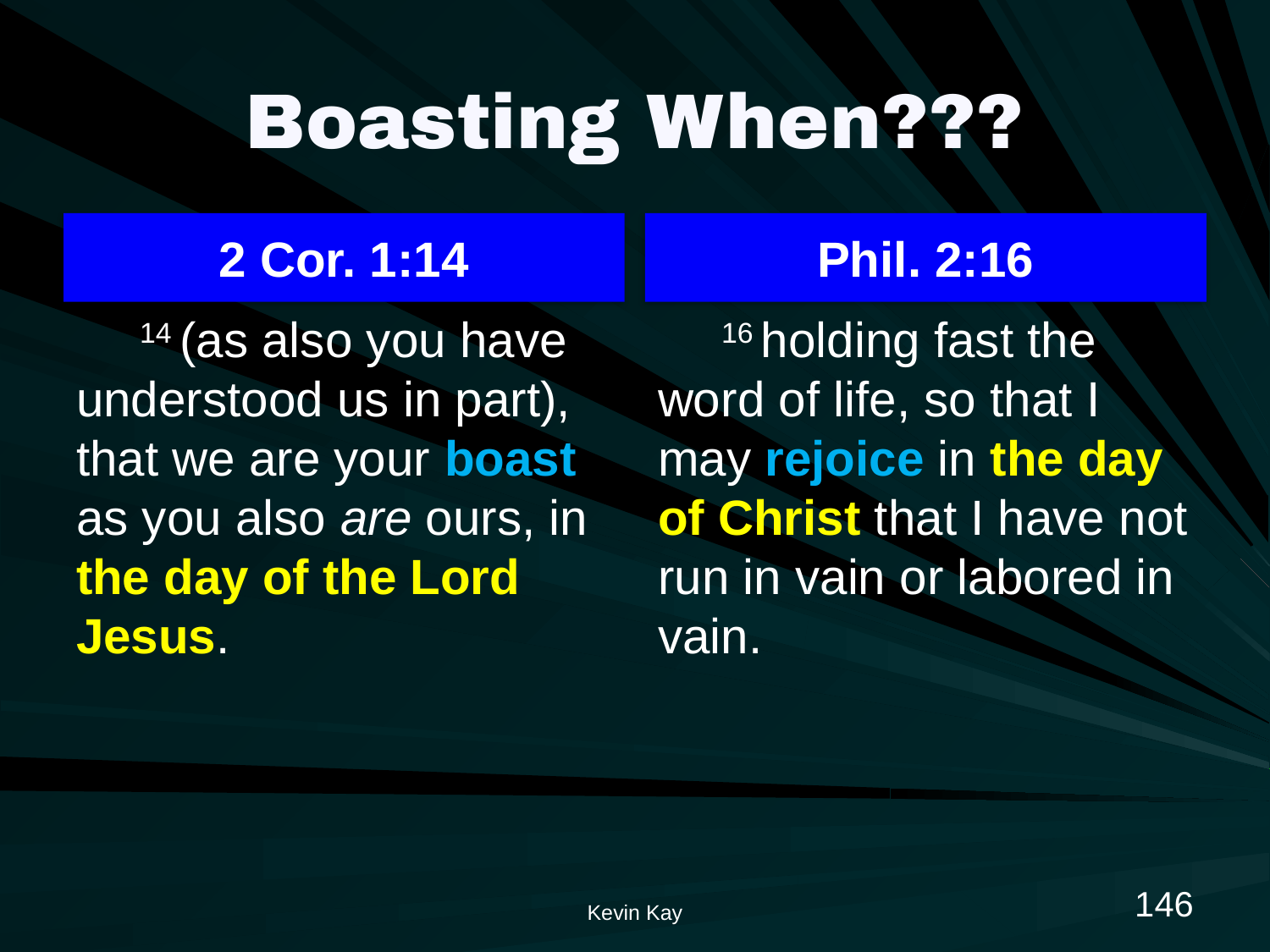

# Boasting When???
2 Cor. 1:14
Phil. 2:16
14 (as also you have understood us in part), that we are your boast as you also are ours, in the day of the Lord Jesus.
16 holding fast the word of life, so that I may rejoice in the day of Christ that I have not run in vain or labored in vain.

146
Kevin Kay